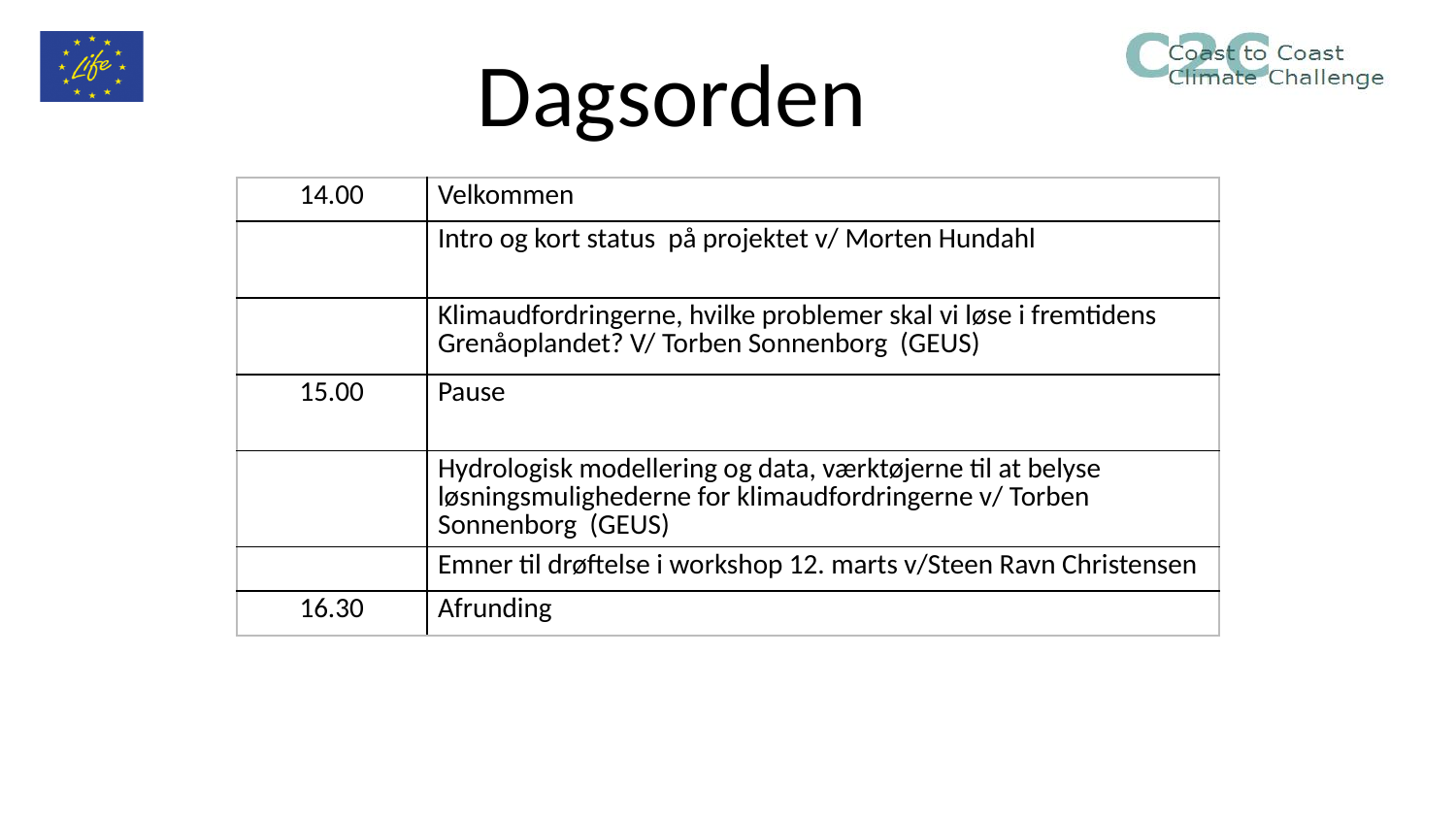

# Dagsorden
| 14.00 | Velkommen |
| --- | --- |
|  | Intro og kort status på projektet v/ Morten Hundahl |
|  | Klimaudfordringerne, hvilke problemer skal vi løse i fremtidens Grenåoplandet? V/ Torben Sonnenborg (GEUS) |
| 15.00 | Pause |
|  | Hydrologisk modellering og data, værktøjerne til at belyse løsningsmulighederne for klimaudfordringerne v/ Torben Sonnenborg (GEUS) |
|  | Emner til drøftelse i workshop 12. marts v/Steen Ravn Christensen |
| 16.30 | Afrunding |